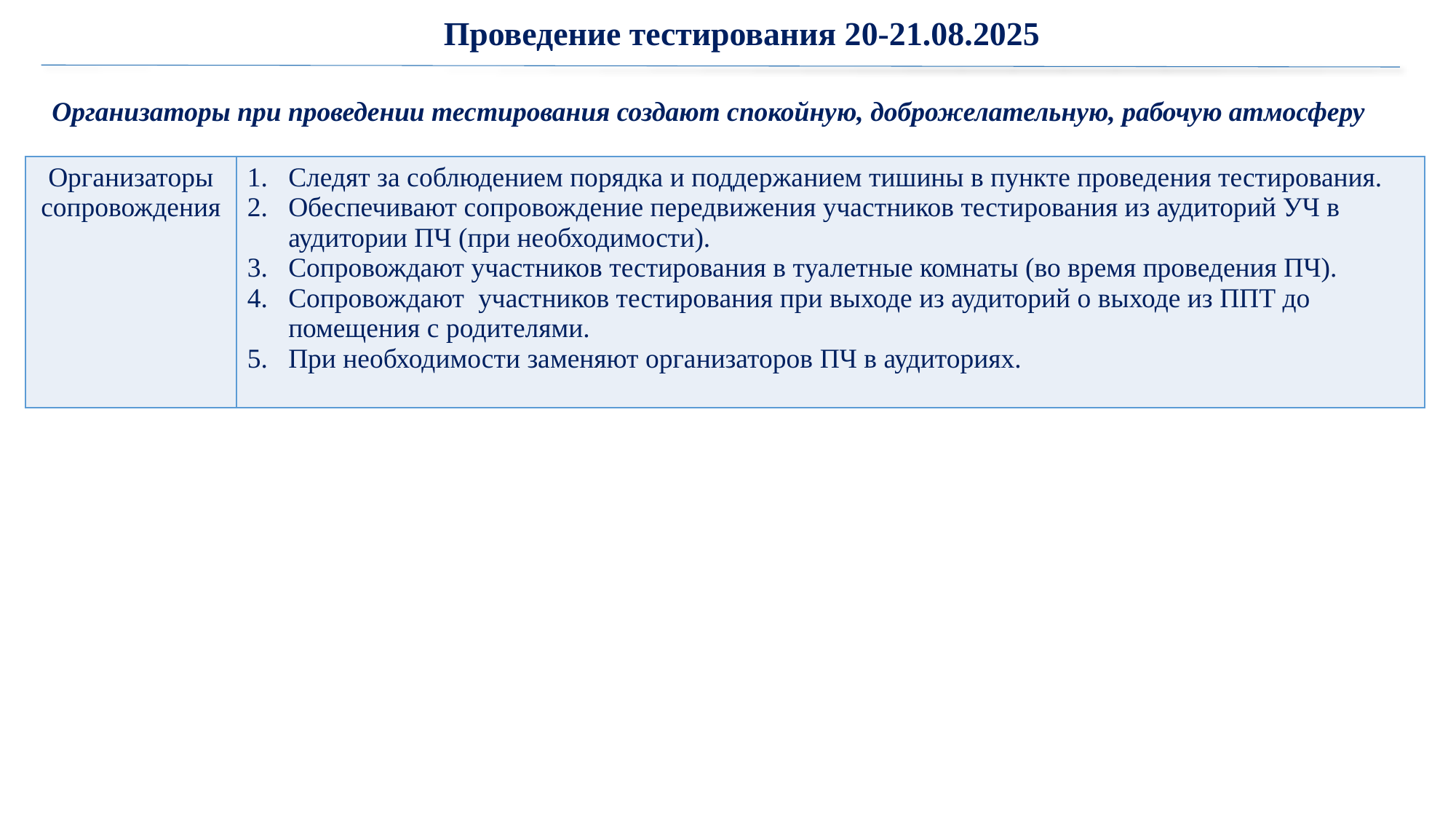

Проведение тестирования 20-21.08.2025
Организаторы при проведении тестирования создают спокойную, доброжелательную, рабочую атмосферу
| Организаторы сопровождения | Следят за соблюдением порядка и поддержанием тишины в пункте проведения тестирования. Обеспечивают сопровождение передвижения участников тестирования из аудиторий УЧ в аудитории ПЧ (при необходимости). Сопровождают участников тестирования в туалетные комнаты (во время проведения ПЧ). Сопровождают участников тестирования при выходе из аудиторий о выходе из ППТ до помещения с родителями. При необходимости заменяют организаторов ПЧ в аудиториях. |
| --- | --- |